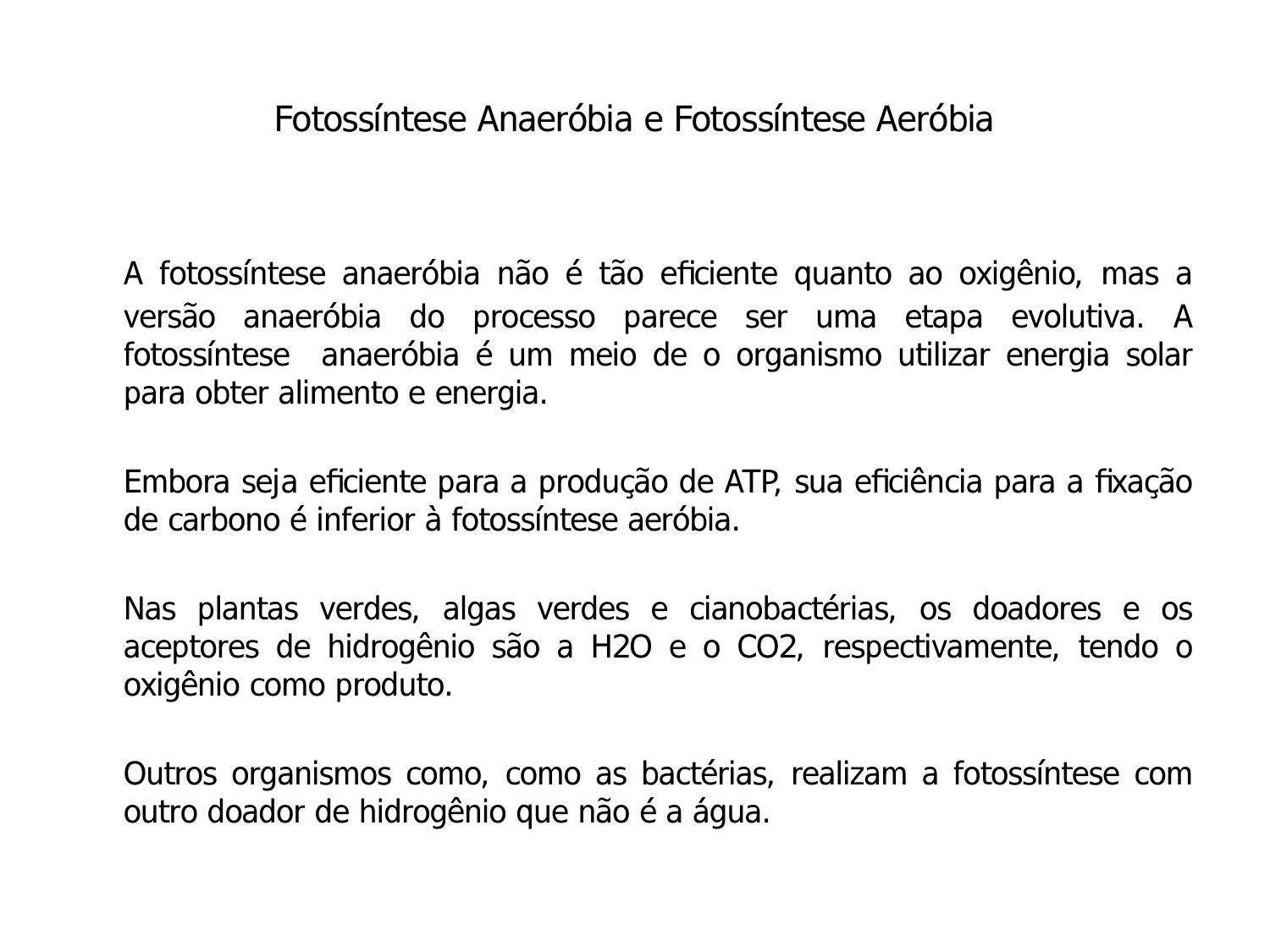

# Fotossíntese Anaeróbia e Fotossíntese Aeróbia
	A fotossíntese anaeróbia não é tão eficiente quanto ao oxigênio, mas a versão anaeróbia do processo parece ser uma etapa evolutiva. A fotossíntese  anaeróbia é um meio de o organismo utilizar energia solar para obter alimento e energia.

	Embora seja eficiente para a produção de ATP, sua eficiência para a fixação de carbono é inferior à fotossíntese aeróbia.

	Nas plantas verdes, algas verdes e cianobactérias, os doadores e os aceptores de hidrogênio são a H2O e o CO2, respectivamente, tendo o oxigênio como produto.

	Outros organismos como, como as bactérias, realizam a fotossíntese com outro doador de hidrogênio que não é a água.